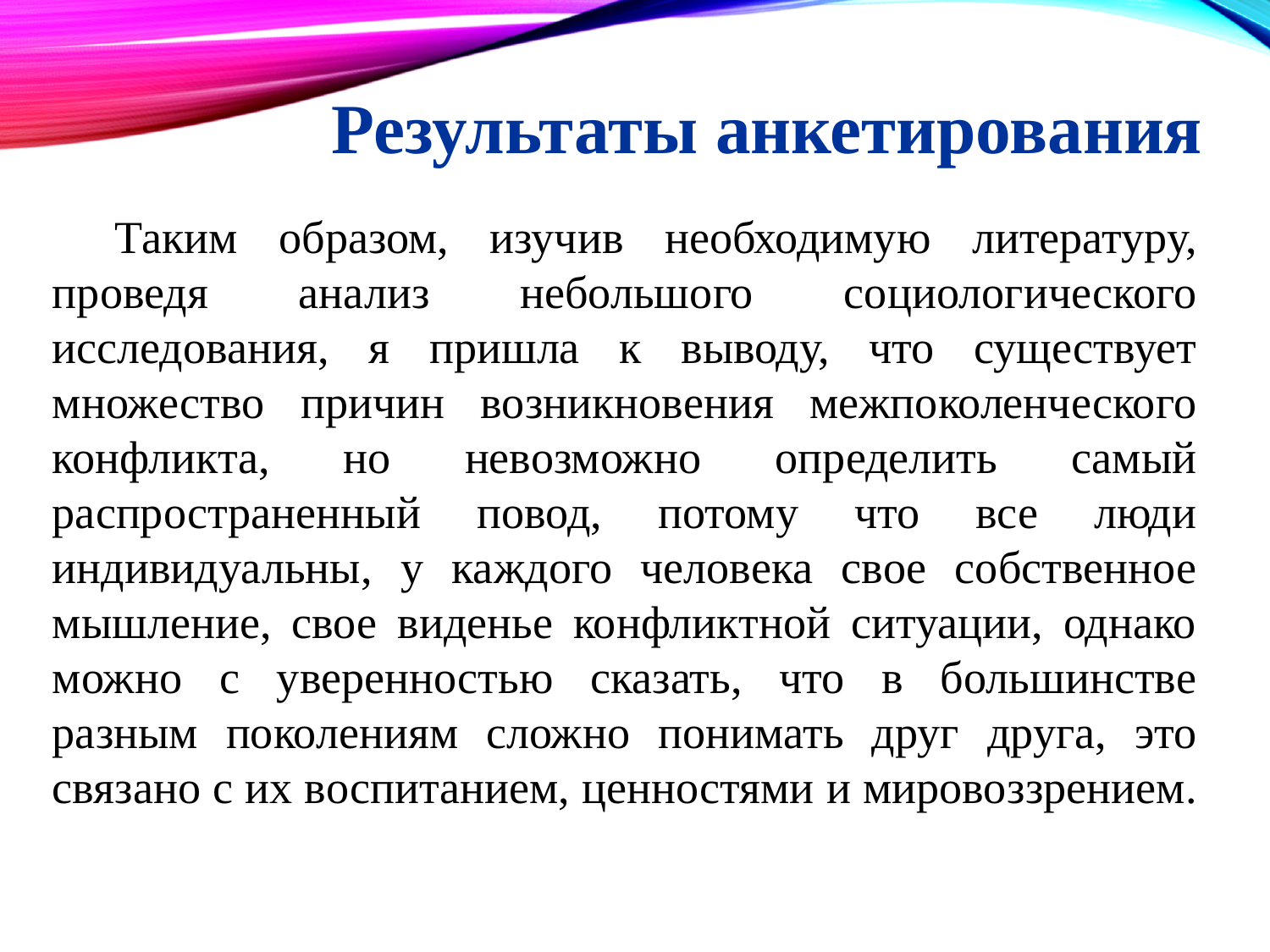

# Результаты анкетирования
Таким образом, изучив необходимую литературу, проведя анализ небольшого социологического исследования, я пришла к выводу, что существует множество причин возникновения межпоколенческого конфликта, но невозможно определить самый распространенный повод, потому что все люди индивидуальны, у каждого человека свое собственное мышление, свое виденье конфликтной ситуации, однако можно с уверенностью сказать, что в большинстве разным поколениям сложно понимать друг друга, это связано с их воспитанием, ценностями и мировоззрением.